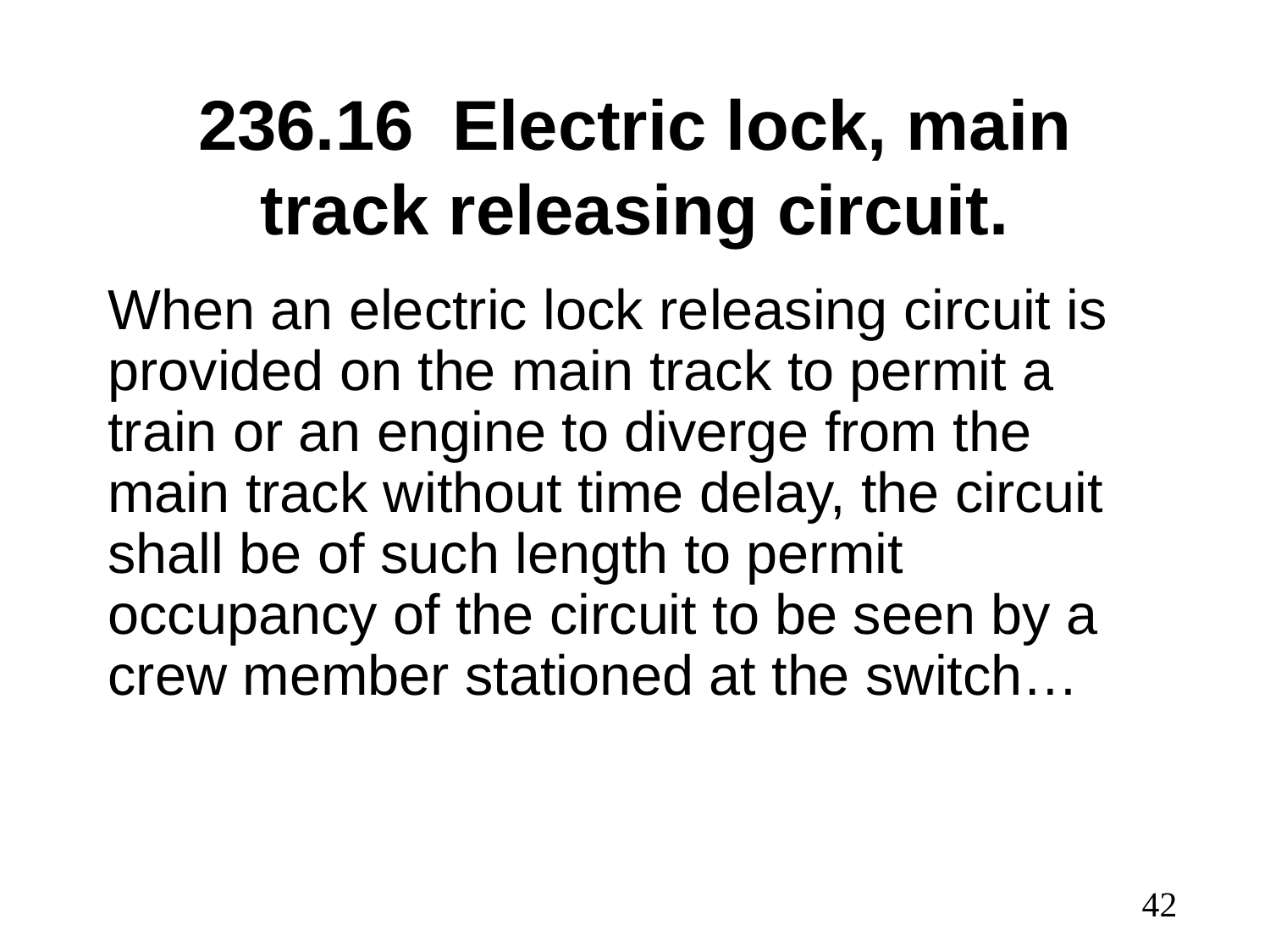

# 236.16	Electric lock, main track releasing circuit.
When an electric lock releasing circuit is provided on the main track to permit a train or an engine to diverge from the main track without time delay, the circuit shall be of such length to permit occupancy of the circuit to be seen by a crew member stationed at the switch…
42